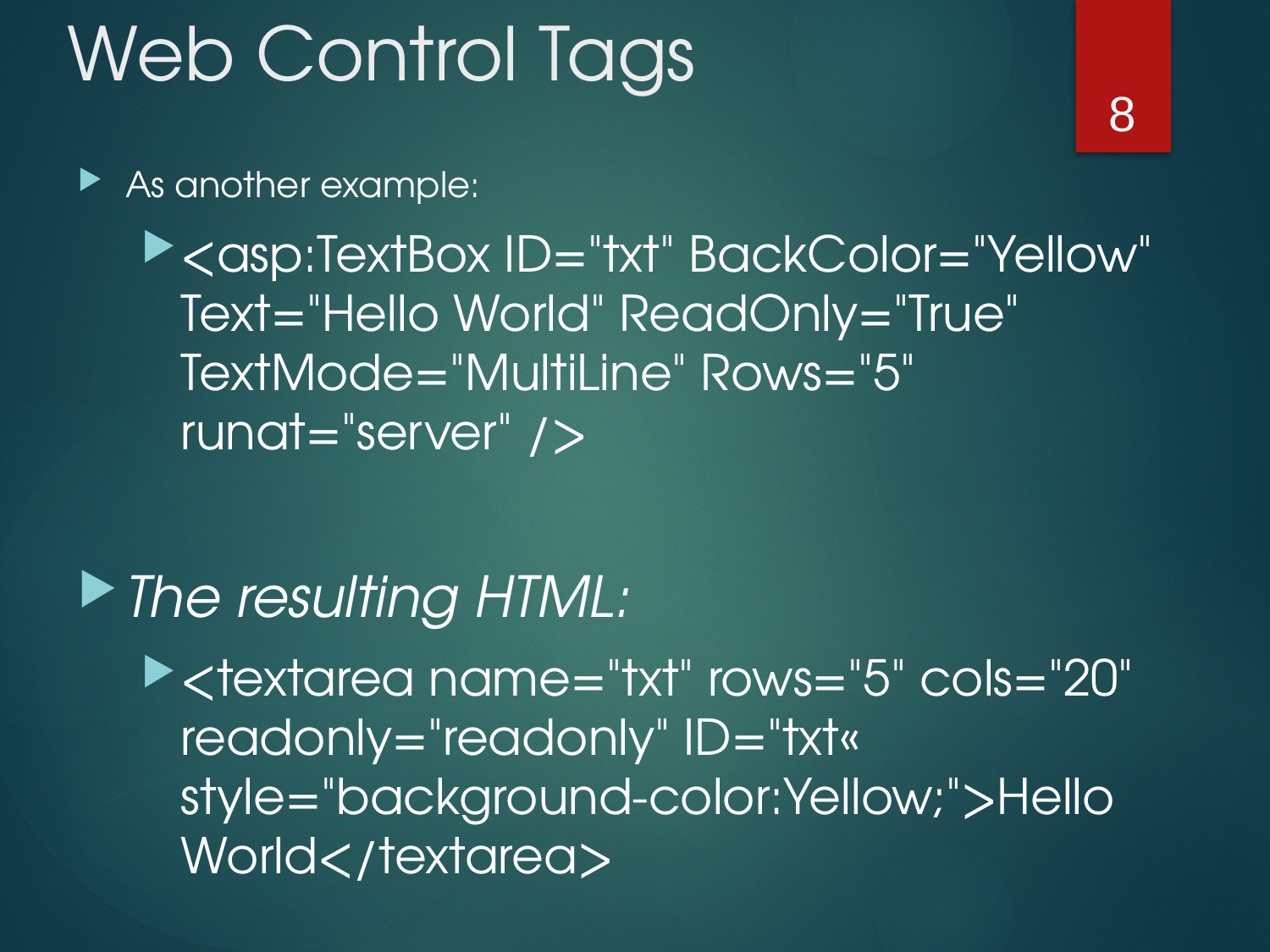

# Web Control Tags
8

As another example:
<asp:TextBox ID="txt" BackColor="Yellow" Text="Hello World" ReadOnly="True" TextMode="MultiLine" Rows="5" runat="server" />

The resulting HTML:
<textarea name="txt" rows="5" cols="20" readonly="readonly" ID="txt« style="background-color:Yellow;">Hello World</textarea>